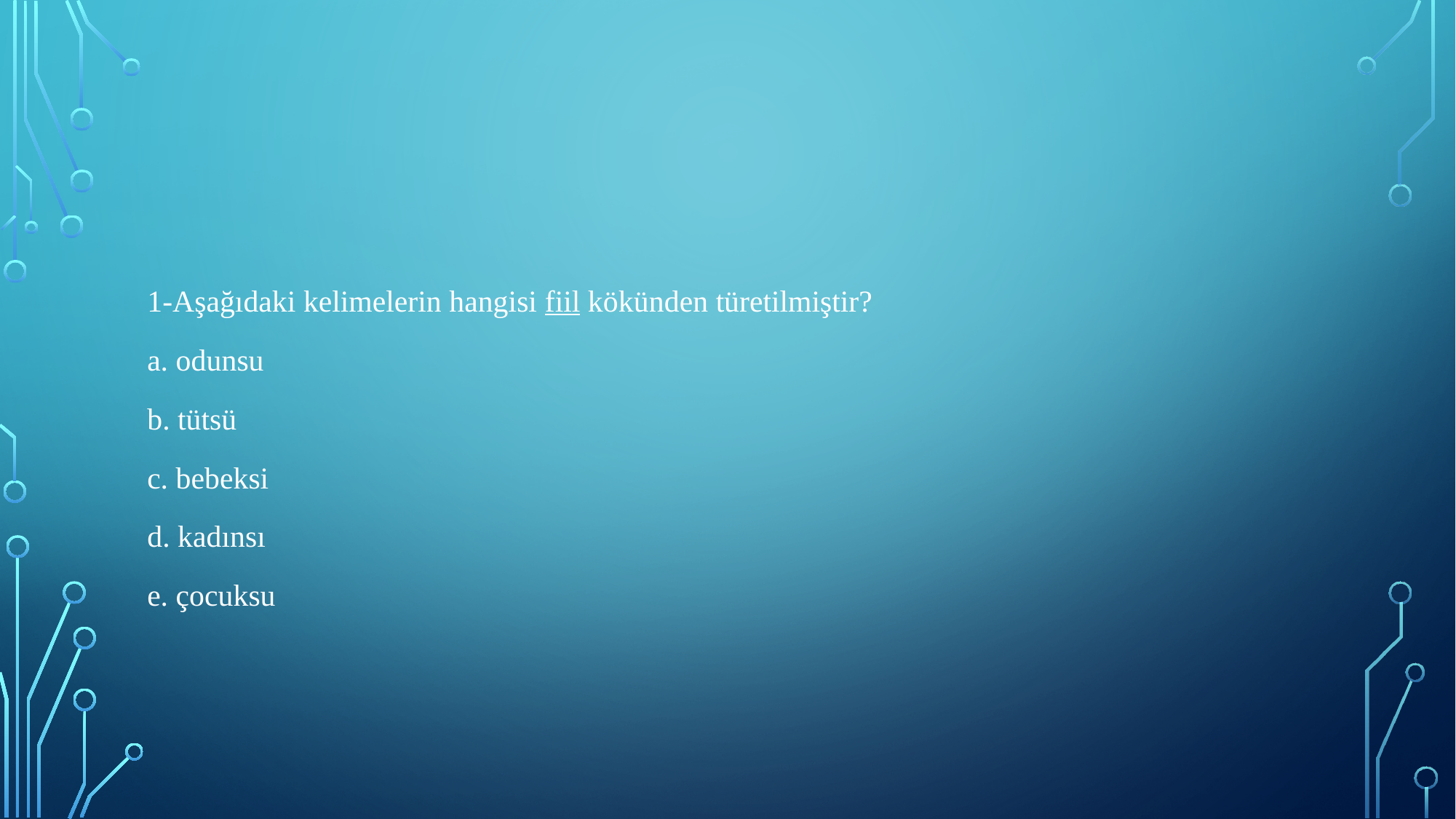

1-Aşağıdaki kelimelerin hangisi fiil kökünden türetilmiştir?
a. odunsu
b. tütsü
c. bebeksi
d. kadınsı
e. çocuksu